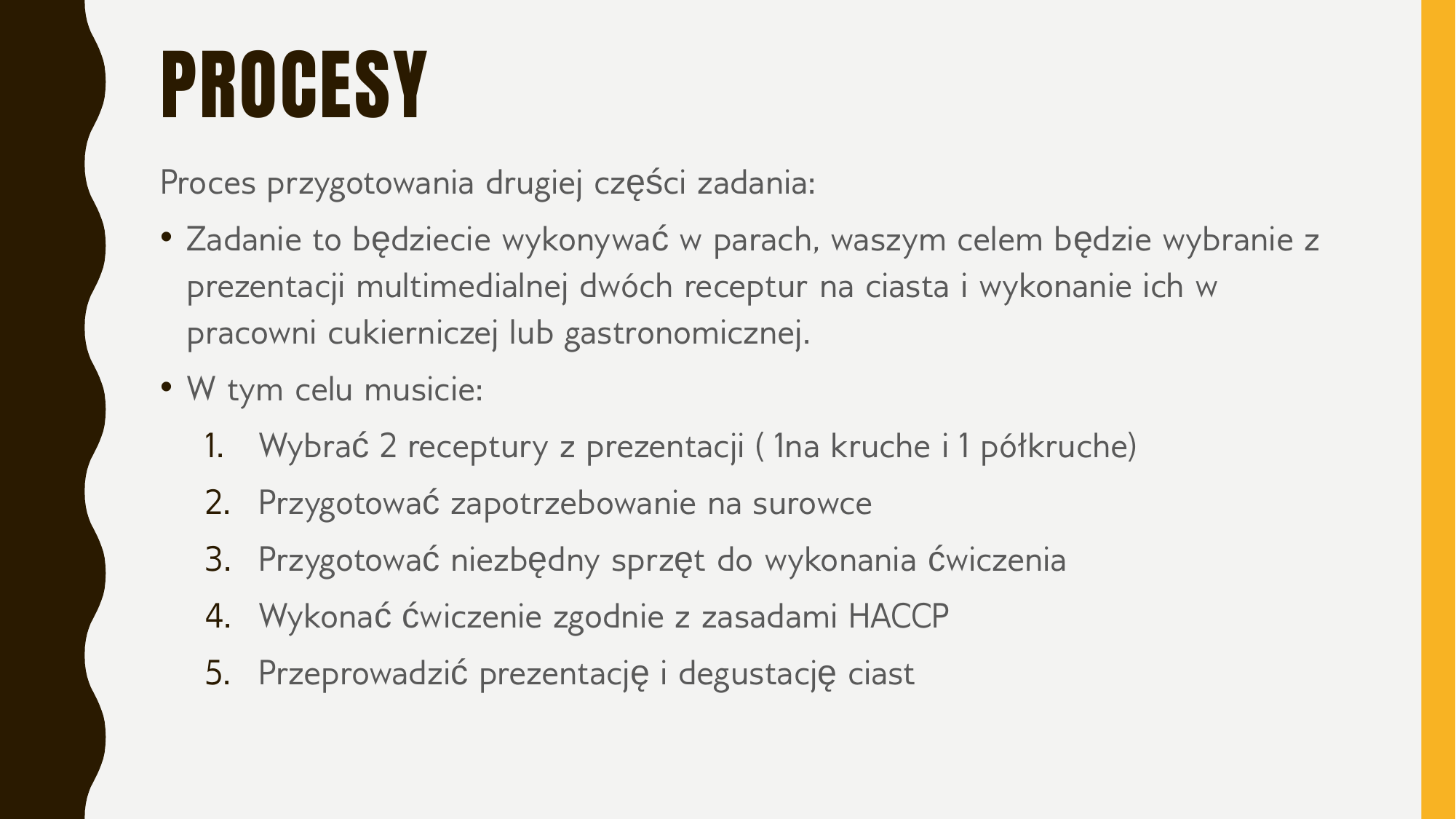

# Procesy
Proces przygotowania drugiej części zadania:
Zadanie to będziecie wykonywać w parach, waszym celem będzie wybranie z prezentacji multimedialnej dwóch receptur na ciasta i wykonanie ich w pracowni cukierniczej lub gastronomicznej.
W tym celu musicie:
Wybrać 2 receptury z prezentacji ( 1na kruche i 1 półkruche)
Przygotować zapotrzebowanie na surowce
Przygotować niezbędny sprzęt do wykonania ćwiczenia
Wykonać ćwiczenie zgodnie z zasadami HACCP
Przeprowadzić prezentację i degustację ciast